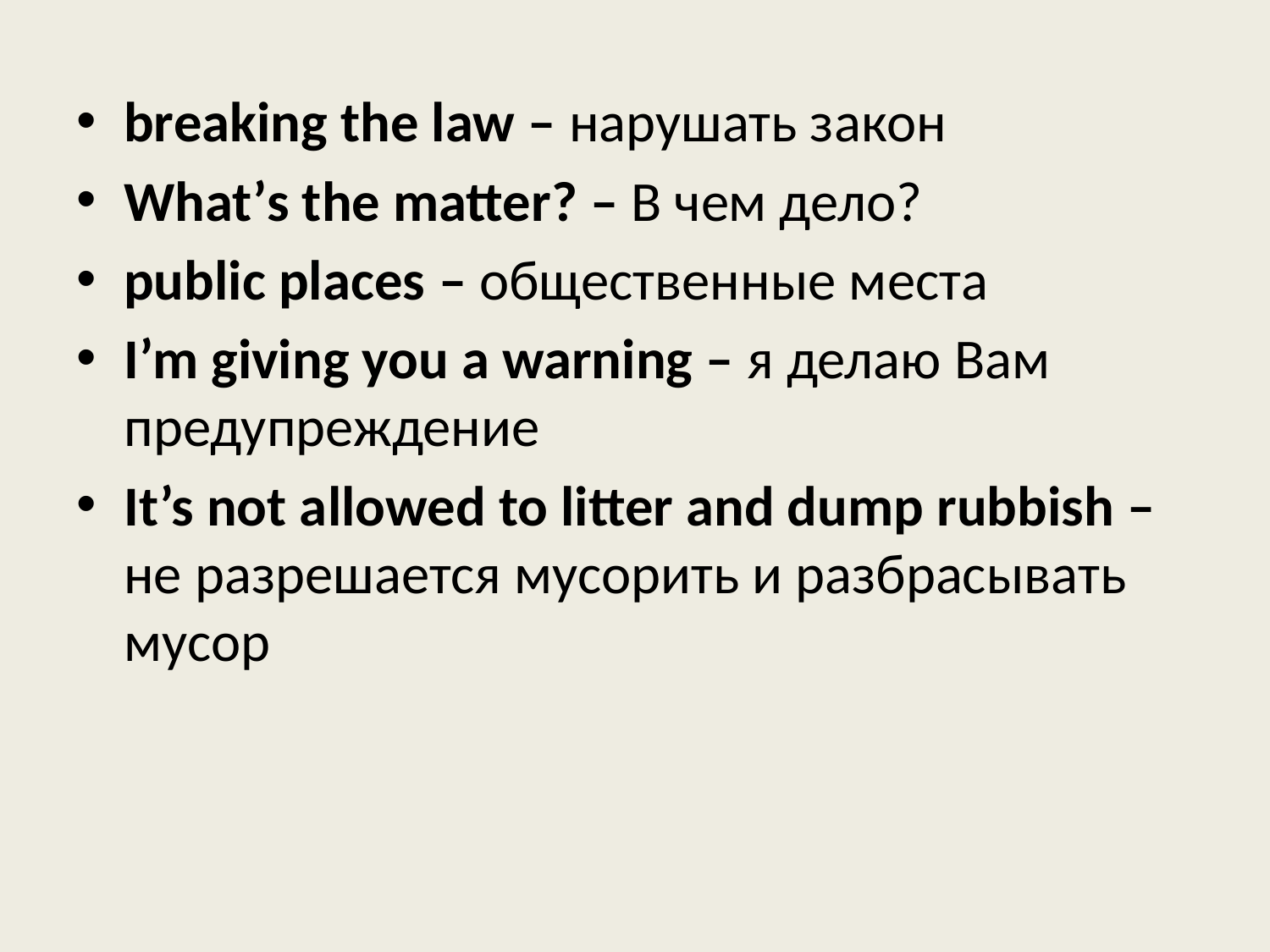

breaking the law – нарушать закон
What’s the matter? – В чем дело?
public places – общественные места
I’m giving you a warning – я делаю Вам предупреждение
It’s not allowed to litter and dump rubbish – не разрешается мусорить и разбрасывать мусор